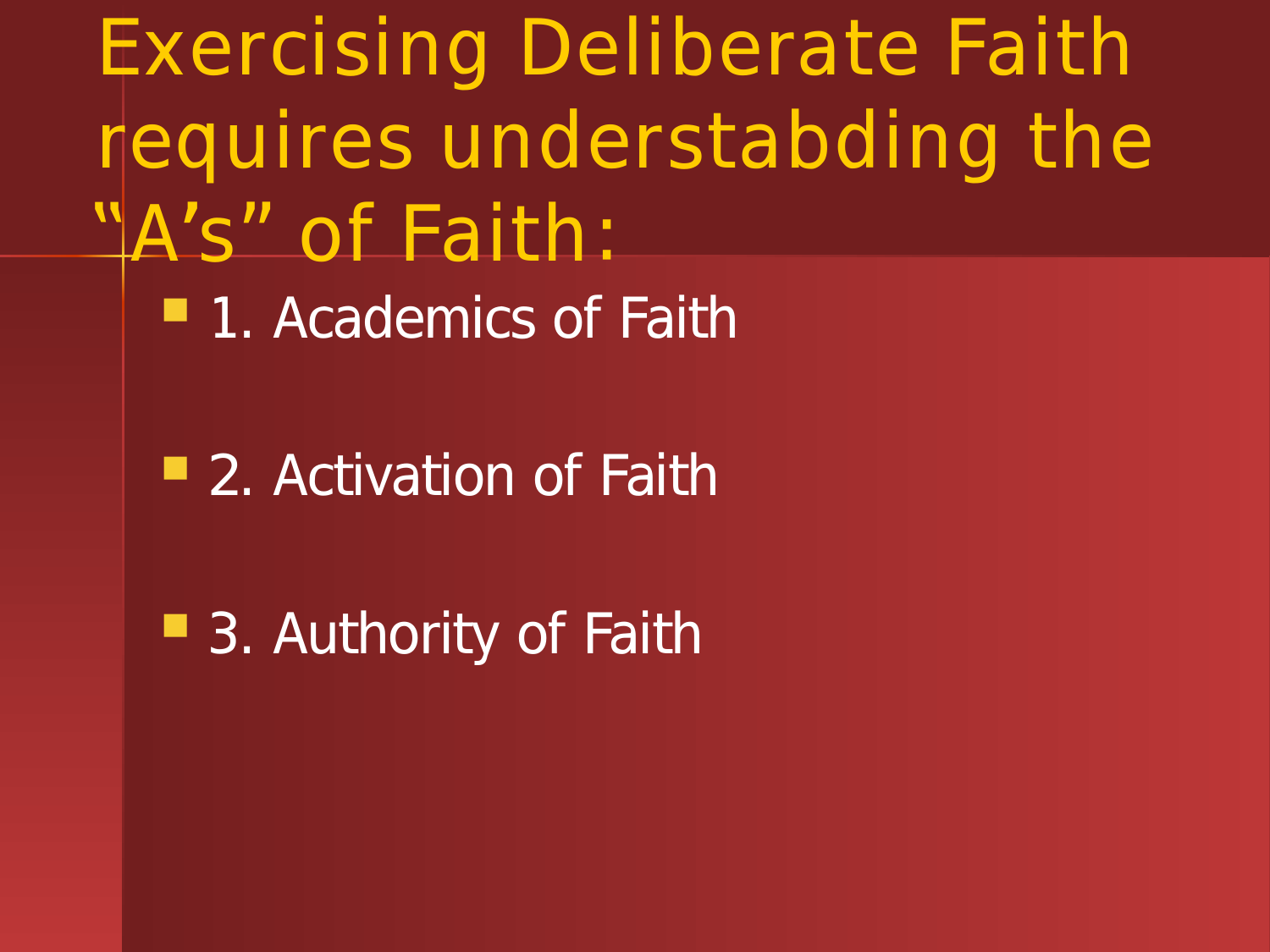

# Exercising Deliberate Faith requires understabding the  “A’s” of Faith:
1. Academics of Faith

2. Activation of Faith

3. Authority of Faith